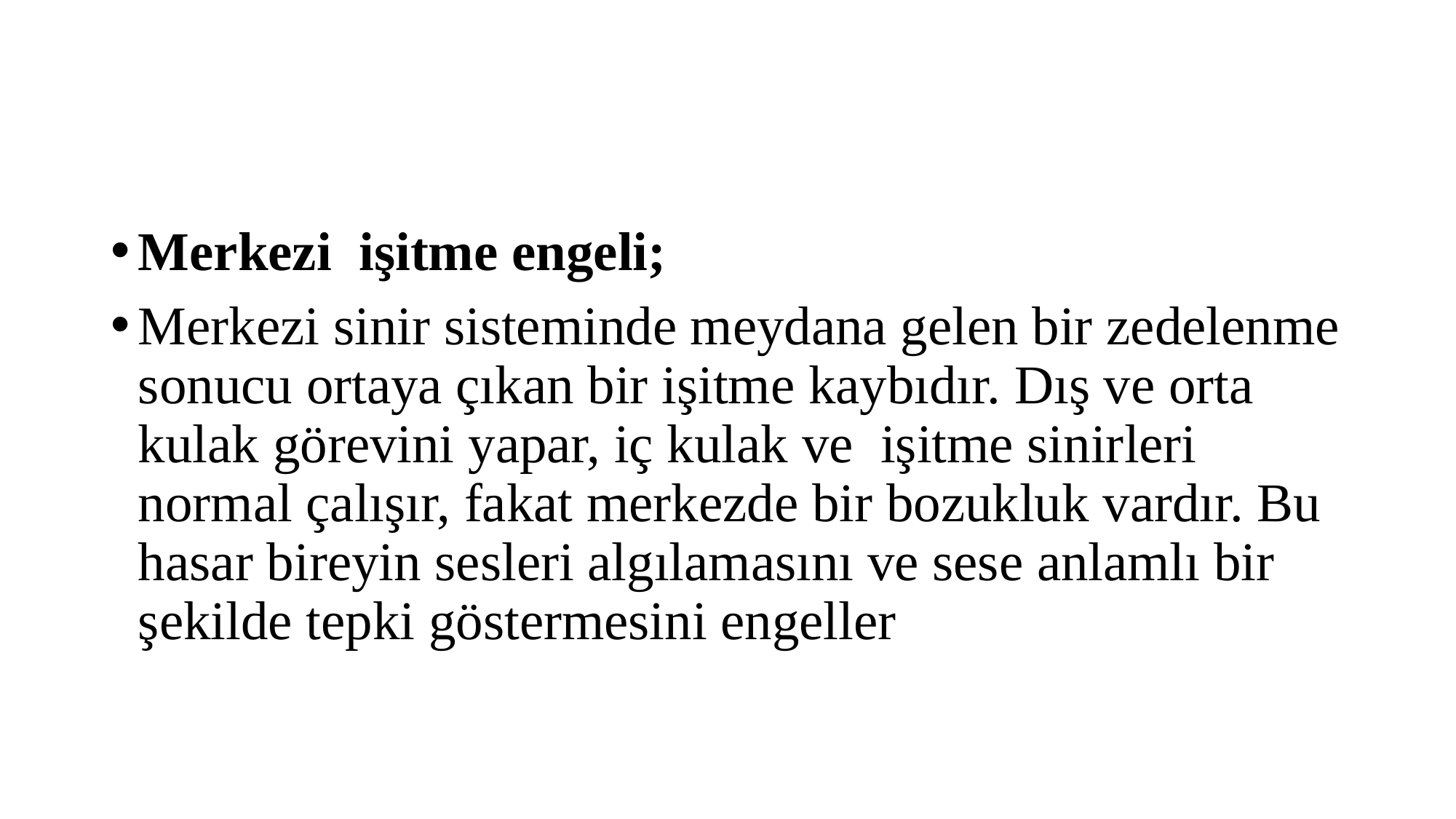

#
Merkezi  işitme engeli;
Merkezi sinir sisteminde meydana gelen bir zedelenme sonucu ortaya çıkan bir işitme kaybıdır. Dış ve orta kulak görevini yapar, iç kulak ve  işitme sinirleri normal çalışır, fakat merkezde bir bozukluk vardır. Bu hasar bireyin sesleri algılamasını ve sese anlamlı bir şekilde tepki göstermesini engeller